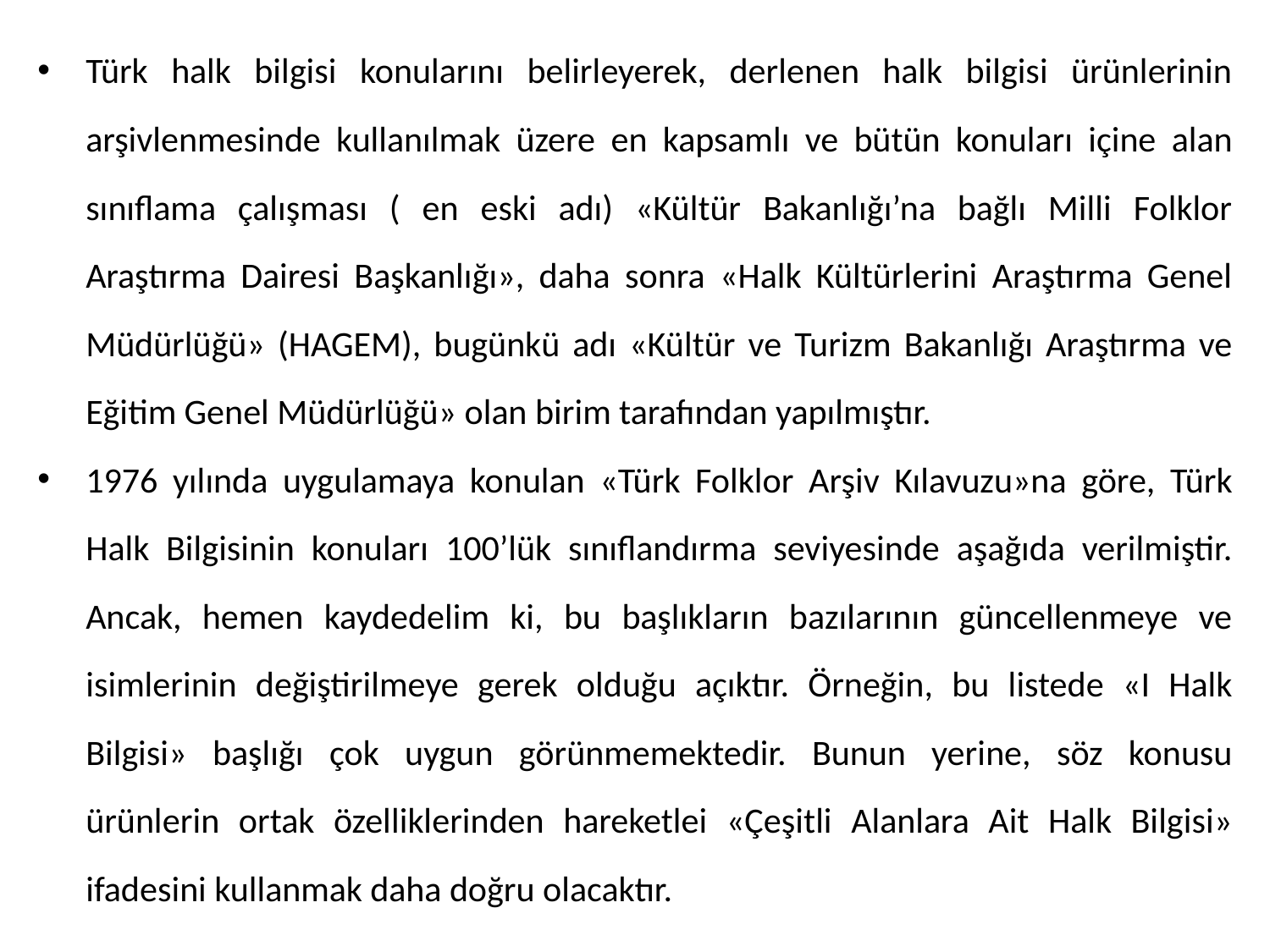

Türk halk bilgisi konularını belirleyerek, derlenen halk bilgisi ürünlerinin arşivlenmesinde kullanılmak üzere en kapsamlı ve bütün konuları içine alan sınıflama çalışması ( en eski adı) «Kültür Bakanlığı’na bağlı Milli Folklor Araştırma Dairesi Başkanlığı», daha sonra «Halk Kültürlerini Araştırma Genel Müdürlüğü» (HAGEM), bugünkü adı «Kültür ve Turizm Bakanlığı Araştırma ve Eğitim Genel Müdürlüğü» olan birim tarafından yapılmıştır.
1976 yılında uygulamaya konulan «Türk Folklor Arşiv Kılavuzu»na göre, Türk Halk Bilgisinin konuları 100’lük sınıflandırma seviyesinde aşağıda verilmiştir. Ancak, hemen kaydedelim ki, bu başlıkların bazılarının güncellenmeye ve isimlerinin değiştirilmeye gerek olduğu açıktır. Örneğin, bu listede «I Halk Bilgisi» başlığı çok uygun görünmemektedir. Bunun yerine, söz konusu ürünlerin ortak özelliklerinden hareketlei «Çeşitli Alanlara Ait Halk Bilgisi» ifadesini kullanmak daha doğru olacaktır.